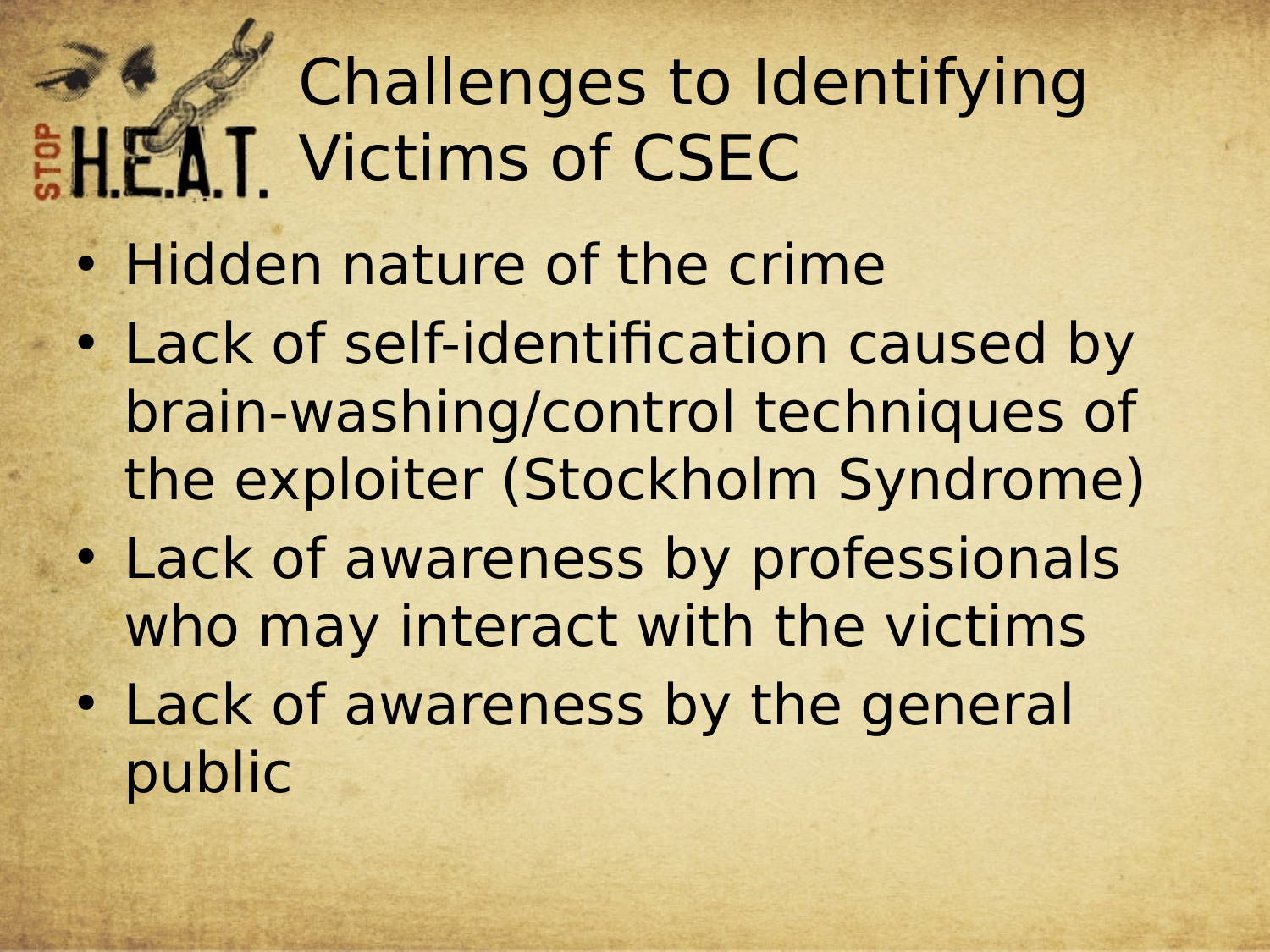

# Challenges to Identifying Victims of CSEC
Hidden nature of the crime
Lack of self-identification caused by brain-washing/control techniques of the exploiter (Stockholm Syndrome)
Lack of awareness by professionals who may interact with the victims
Lack of awareness by the general public